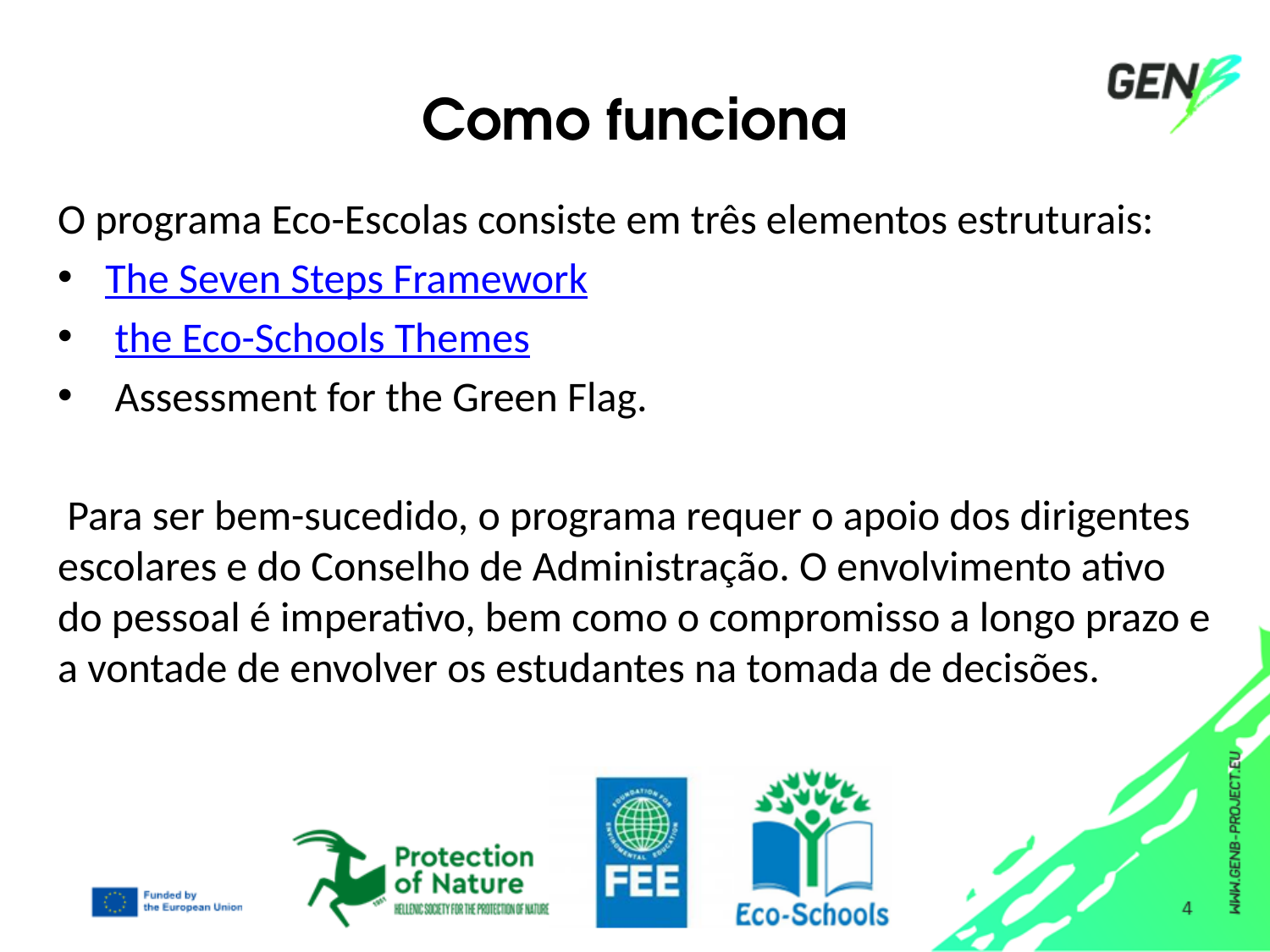

# Como funciona

O programa Eco-Escolas consiste em três elementos estruturais:
The Seven Steps Framework
 the Eco-Schools Themes
 Assessment for the Green Flag.

 Para ser bem-sucedido, o programa requer o apoio dos dirigentes escolares e do Conselho de Administração. O envolvimento ativo do pessoal é imperativo, bem como o compromisso a longo prazo e a vontade de envolver os estudantes na tomada de decisões.